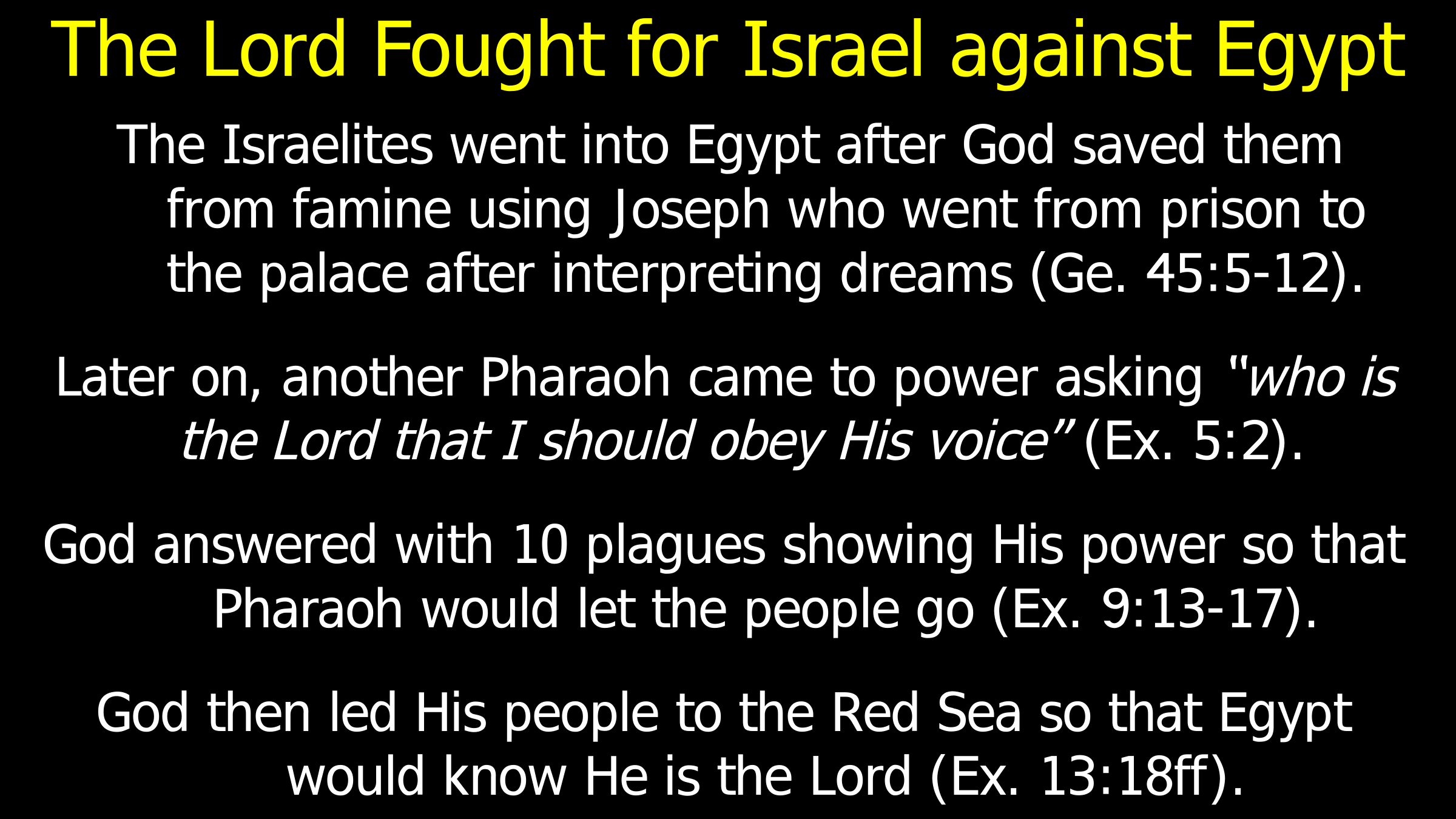

# The Lord Fought for Israel against Egypt
 The Israelites went into Egypt after God saved them from famine using Joseph who went from prison to the palace after interpreting dreams (Ge. 45:5-12).

Later on, another Pharaoh came to power asking “who is the Lord that I should obey His voice” (Ex. 5:2).

God answered with 10 plagues showing His power so that Pharaoh would let the people go (Ex. 9:13-17).

God then led His people to the Red Sea so that Egypt would know He is the Lord (Ex. 13:18ff).